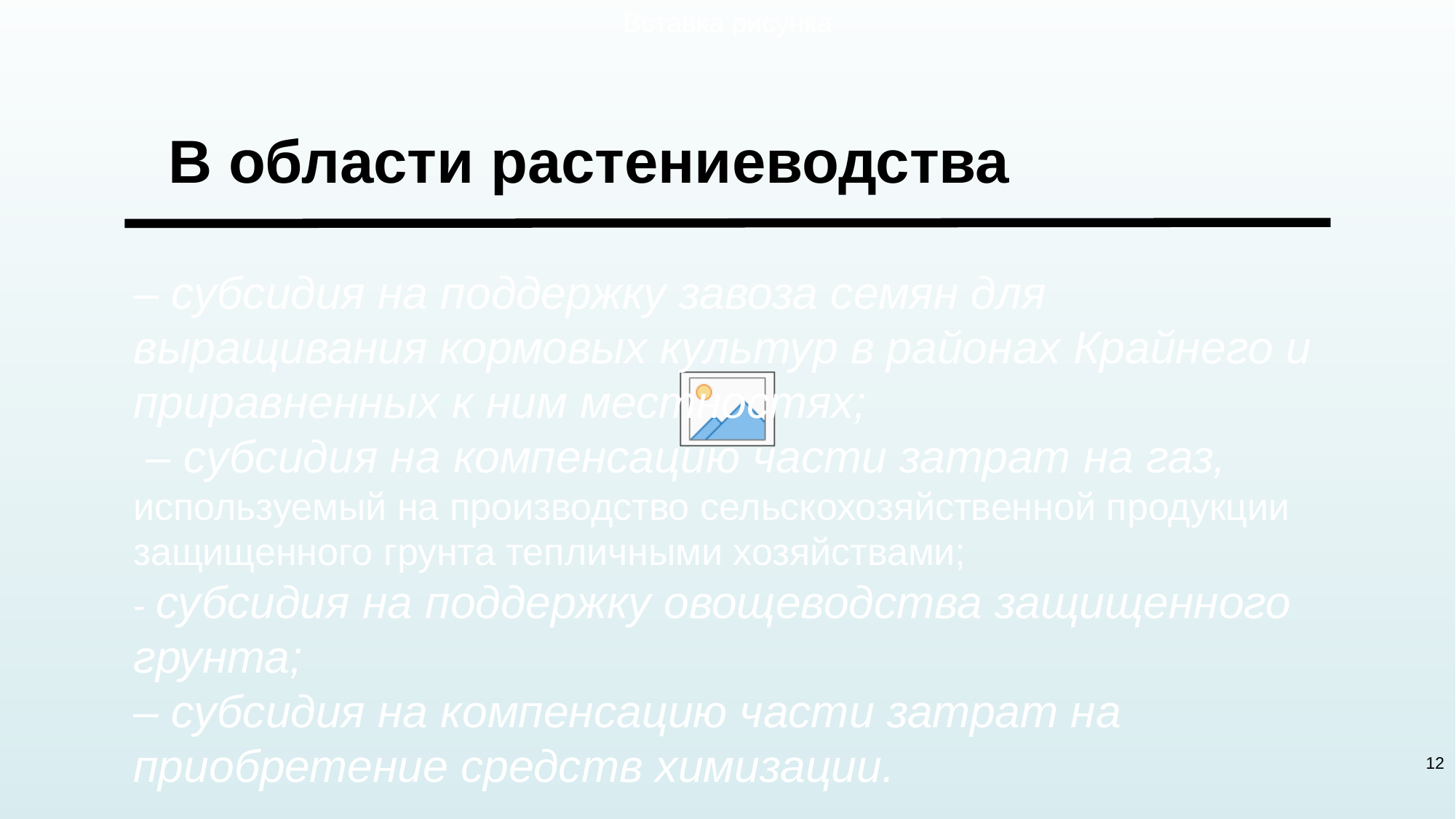

# В области растениеводства
– субсидия на поддержку завоза семян для выращивания кормовых культур в районах Крайнего и приравненных к ним местностях;
­ – субсидия на компенсацию части затрат на газ, используемый на производство сельскохозяйственной продукции защищенного грунта тепличными хозяйствами;
- субсидия на поддержку овощеводства защищенного грунта;
– субсидия на компенсацию части затрат на приобретение средств химизации.

12